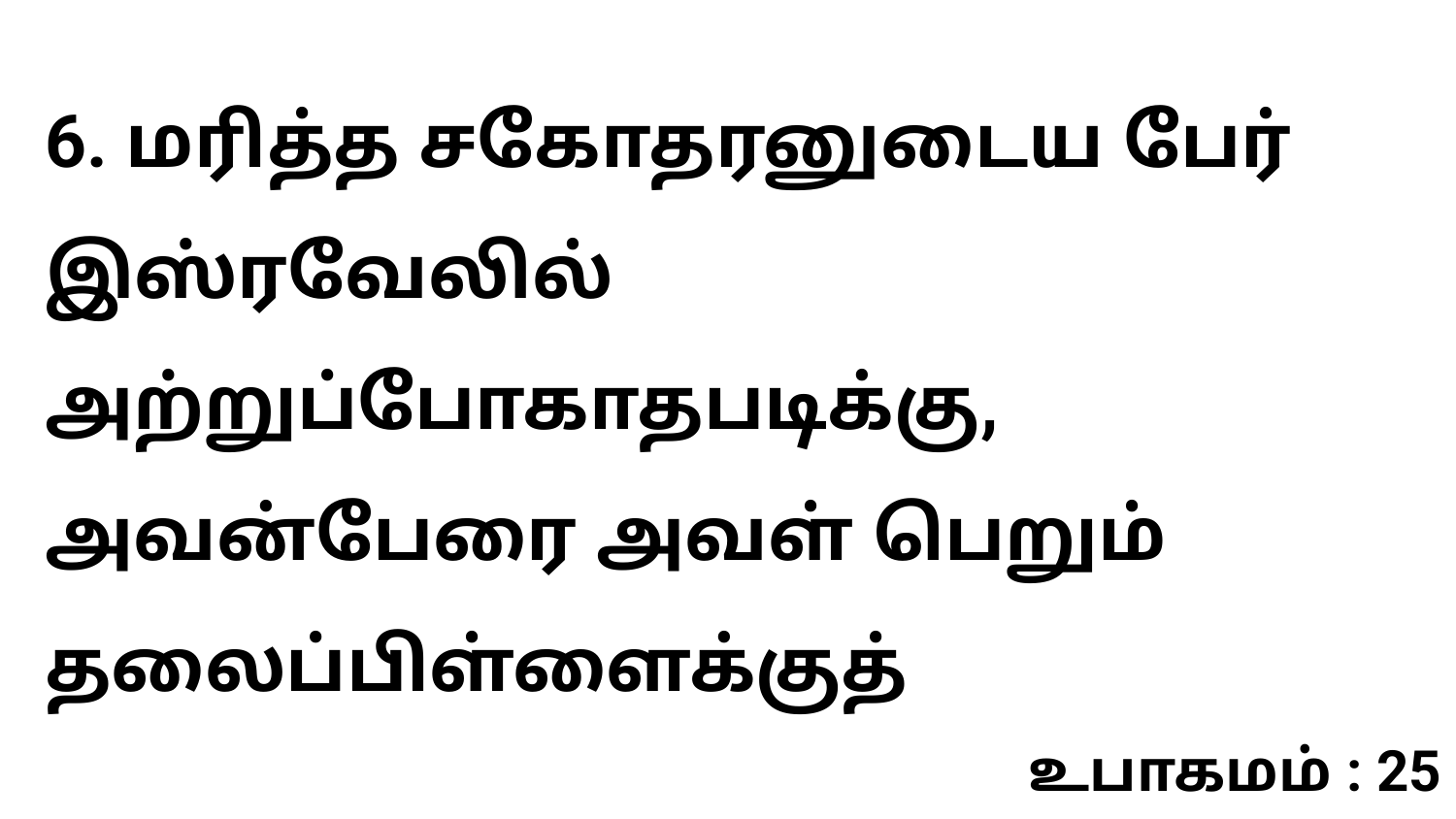

6. மரித்த சகோதரனுடைய பேர் இஸ்ரவேலில் அற்றுப்போகாதபடிக்கு, அவன்பேரை அவள் பெறும் தலைப்பிள்ளைக்குத்
உபாகமம் : 25